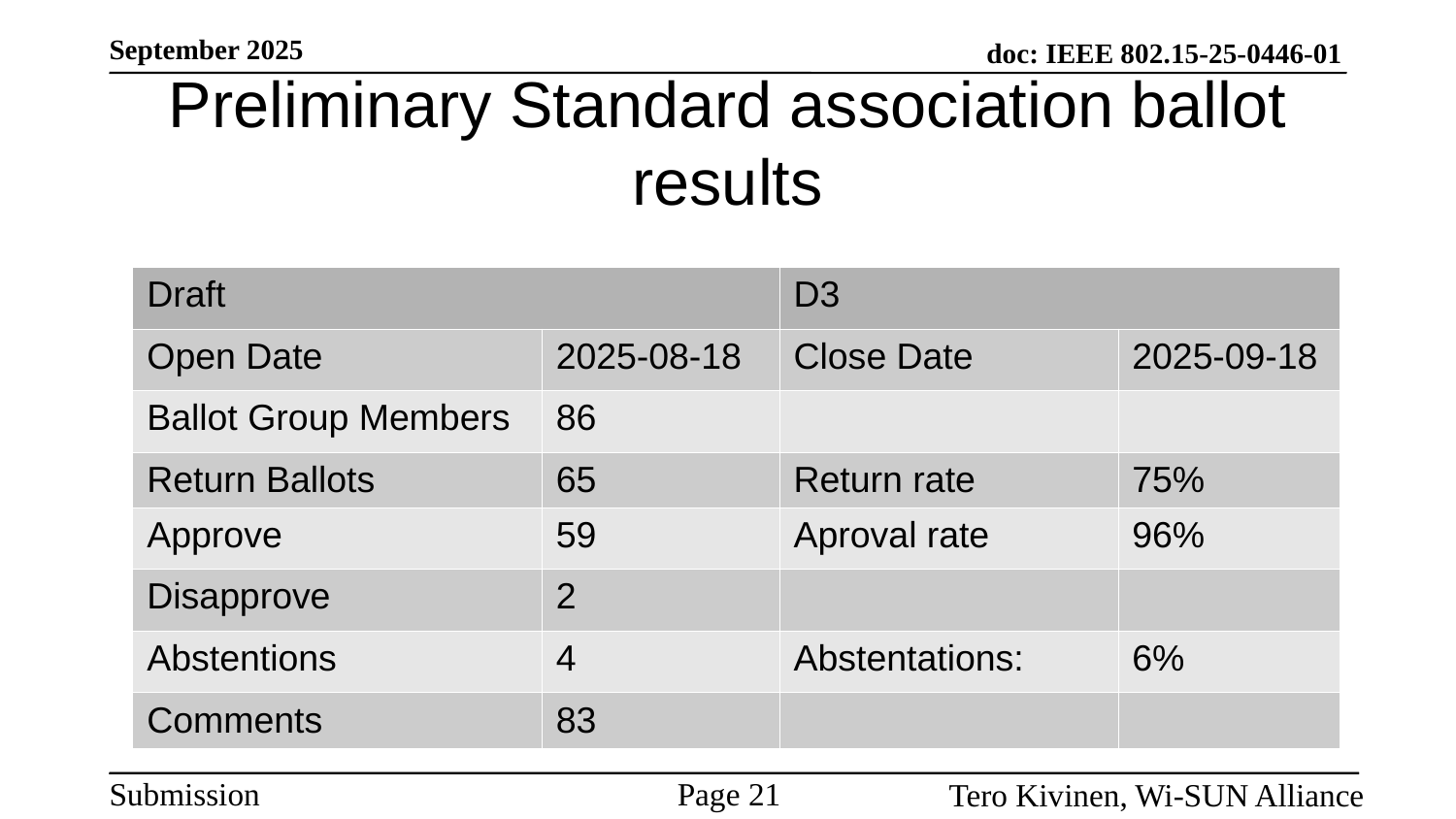

# Preliminary Standard association ballot results
| Draft |  | D3 |  |
| --- | --- | --- | --- |
| Open Date | 2025-08-18 | Close Date | 2025-09-18 |
| Ballot Group Members | 86 |  |  |
| Return Ballots | 65 | Return rate | 75% |
| Approve | 59 | Aproval rate | 96% |
| Disapprove | 2 |  |  |
| Abstentions | 4 | Abstentations: | 6% |
| Comments | 83 |  |  |